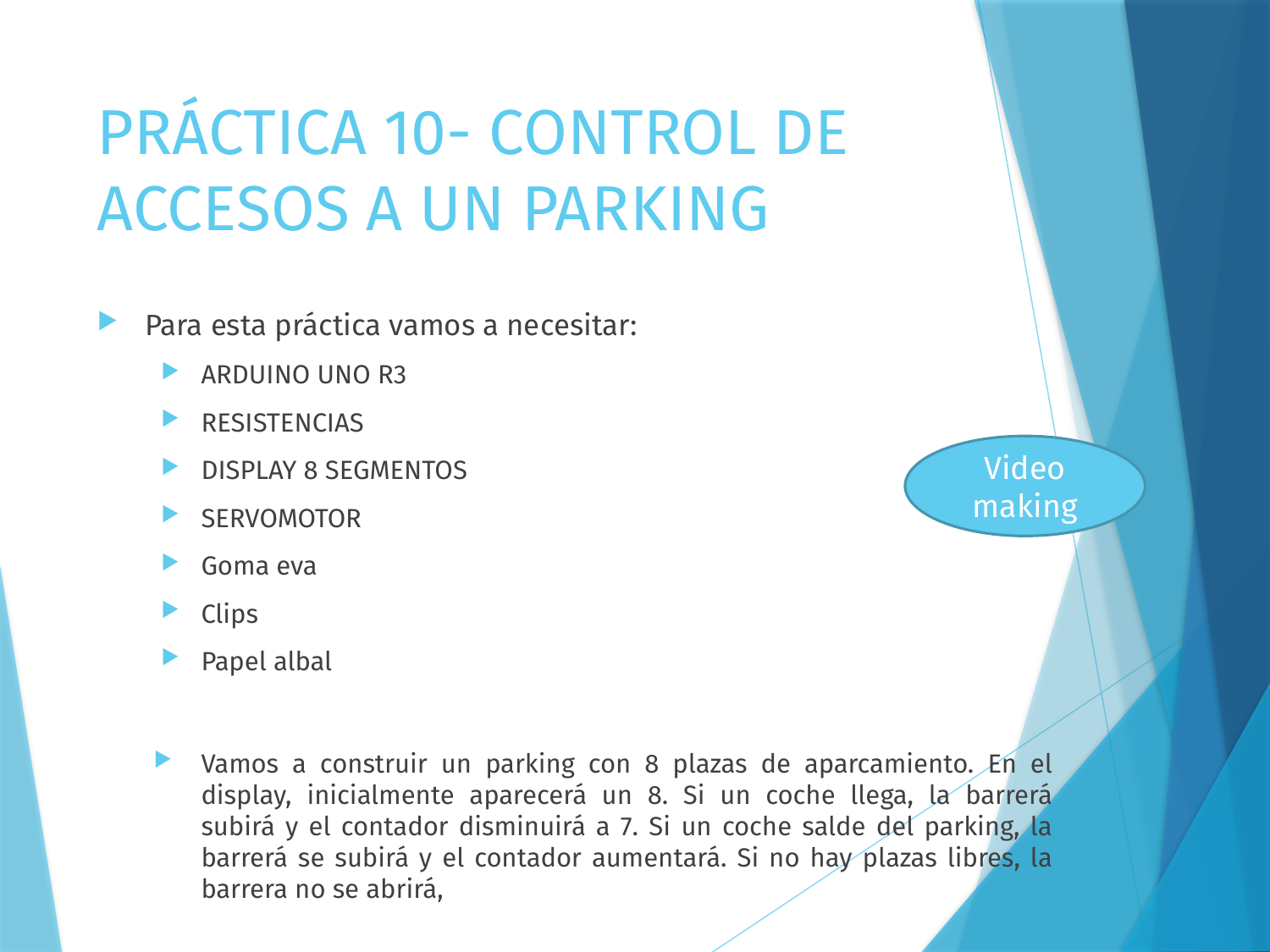

# PRÁCTICA 10- CONTROL DE ACCESOS A UN PARKING
Para esta práctica vamos a necesitar:
ARDUINO UNO R3
RESISTENCIAS
DISPLAY 8 SEGMENTOS
SERVOMOTOR
Goma eva
Clips
Papel albal

Vamos a construir un parking con 8 plazas de aparcamiento. En el display, inicialmente aparecerá un 8. Si un coche llega, la barrerá subirá y el contador disminuirá a 7. Si un coche salde del parking, la barrerá se subirá y el contador aumentará. Si no hay plazas libres, la barrera no se abrirá,
Video
making